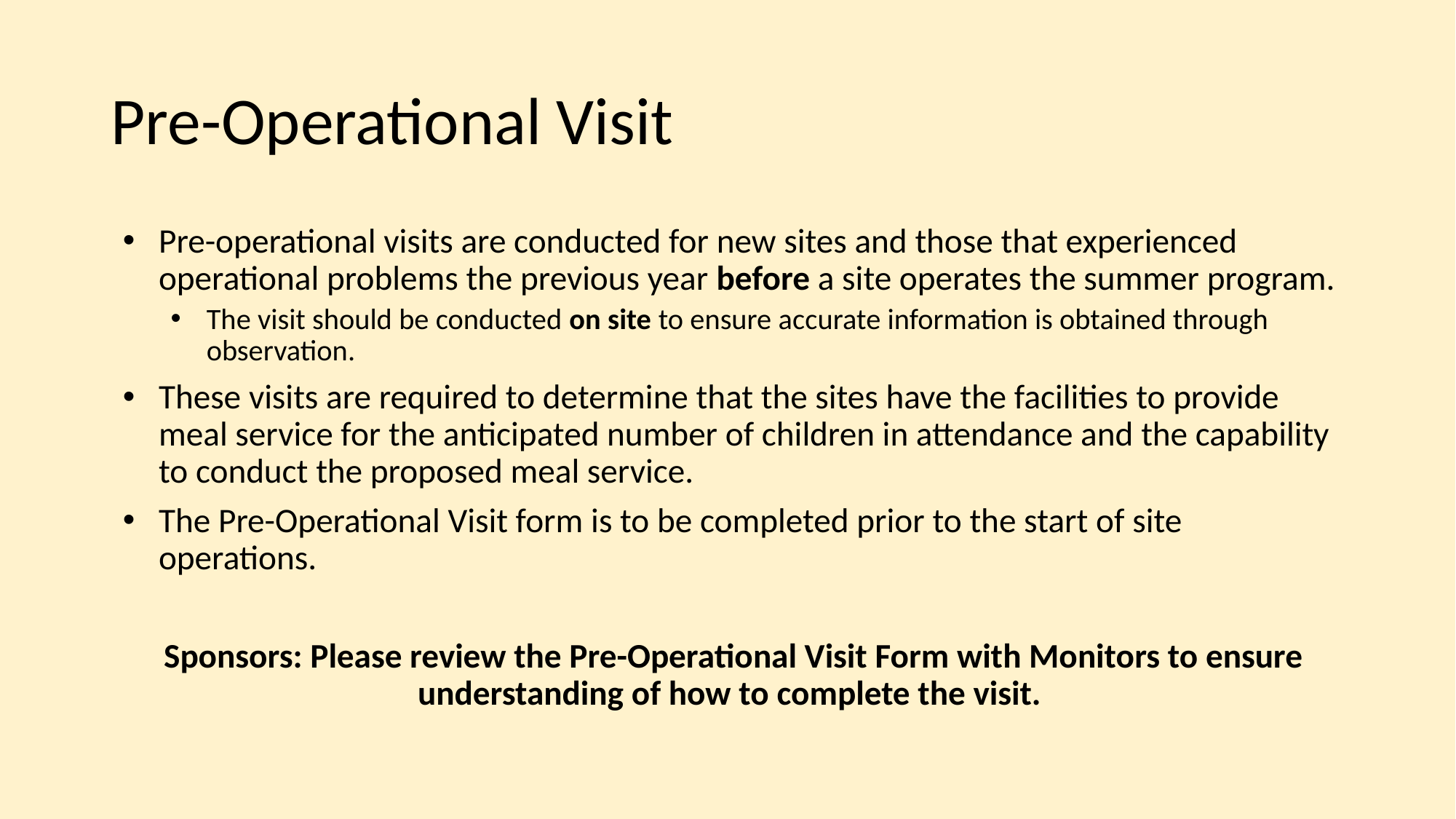

# Pre-Operational Visit
Pre-operational visits are conducted for new sites and those that experienced operational problems the previous year before a site operates the summer program.
The visit should be conducted on site to ensure accurate information is obtained through observation.
These visits are required to determine that the sites have the facilities to provide meal service for the anticipated number of children in attendance and the capability to conduct the proposed meal service.
The Pre-Operational Visit form is to be completed prior to the start of site operations.

Sponsors: Please review the Pre-Operational Visit Form with Monitors to ensure understanding of how to complete the visit.